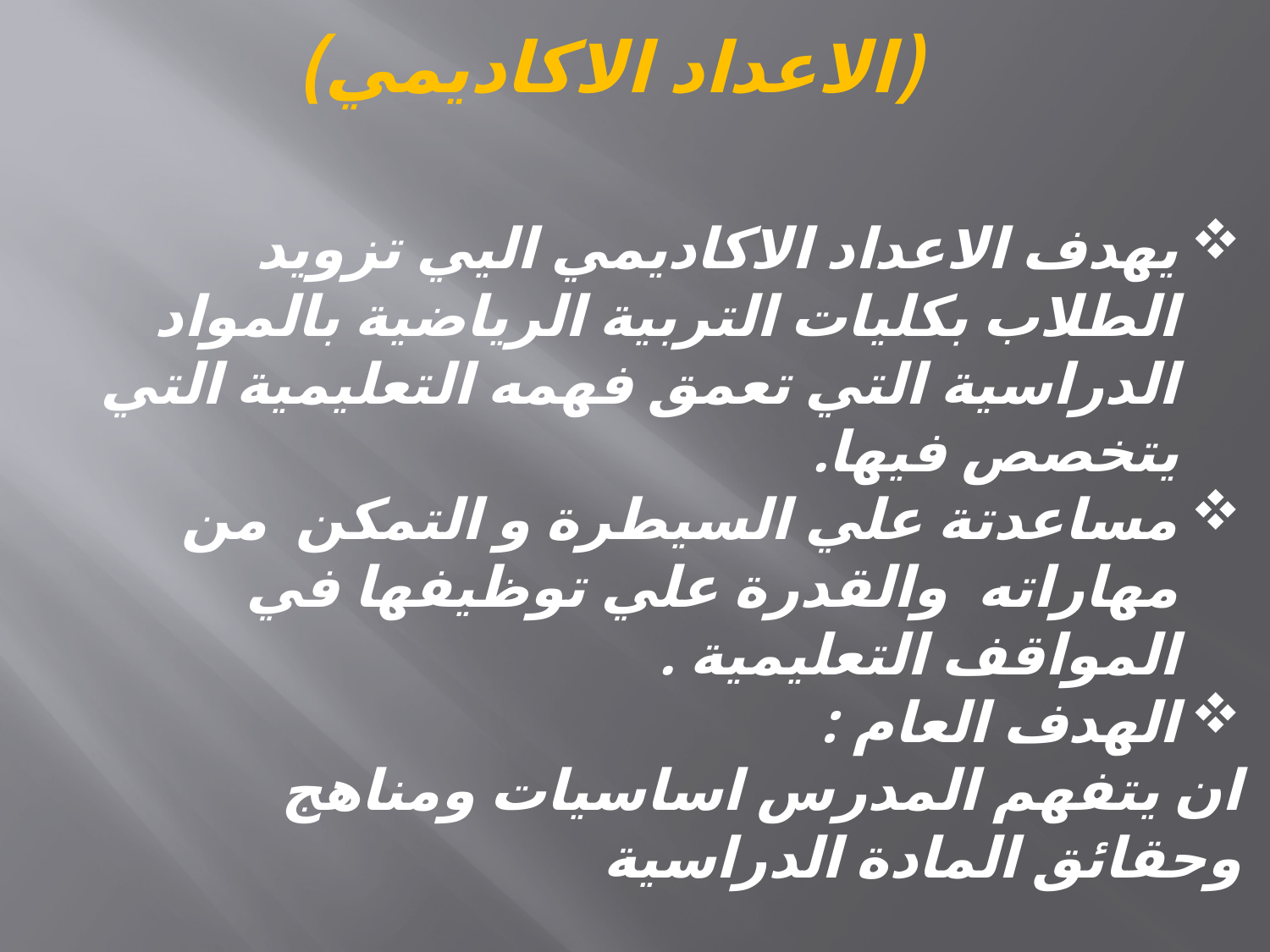

(الاعداد الاكاديمي)
يهدف الاعداد الاكاديمي اليي تزويد الطلاب بكليات التربية الرياضية بالمواد الدراسية التي تعمق فهمه التعليمية التي يتخصص فيها.
مساعدتة علي السيطرة و التمكن  من مهاراته  والقدرة علي توظيفها في المواقف التعليمية .
الهدف العام :
ان يتفهم المدرس اساسيات ومناهج وحقائق المادة الدراسية